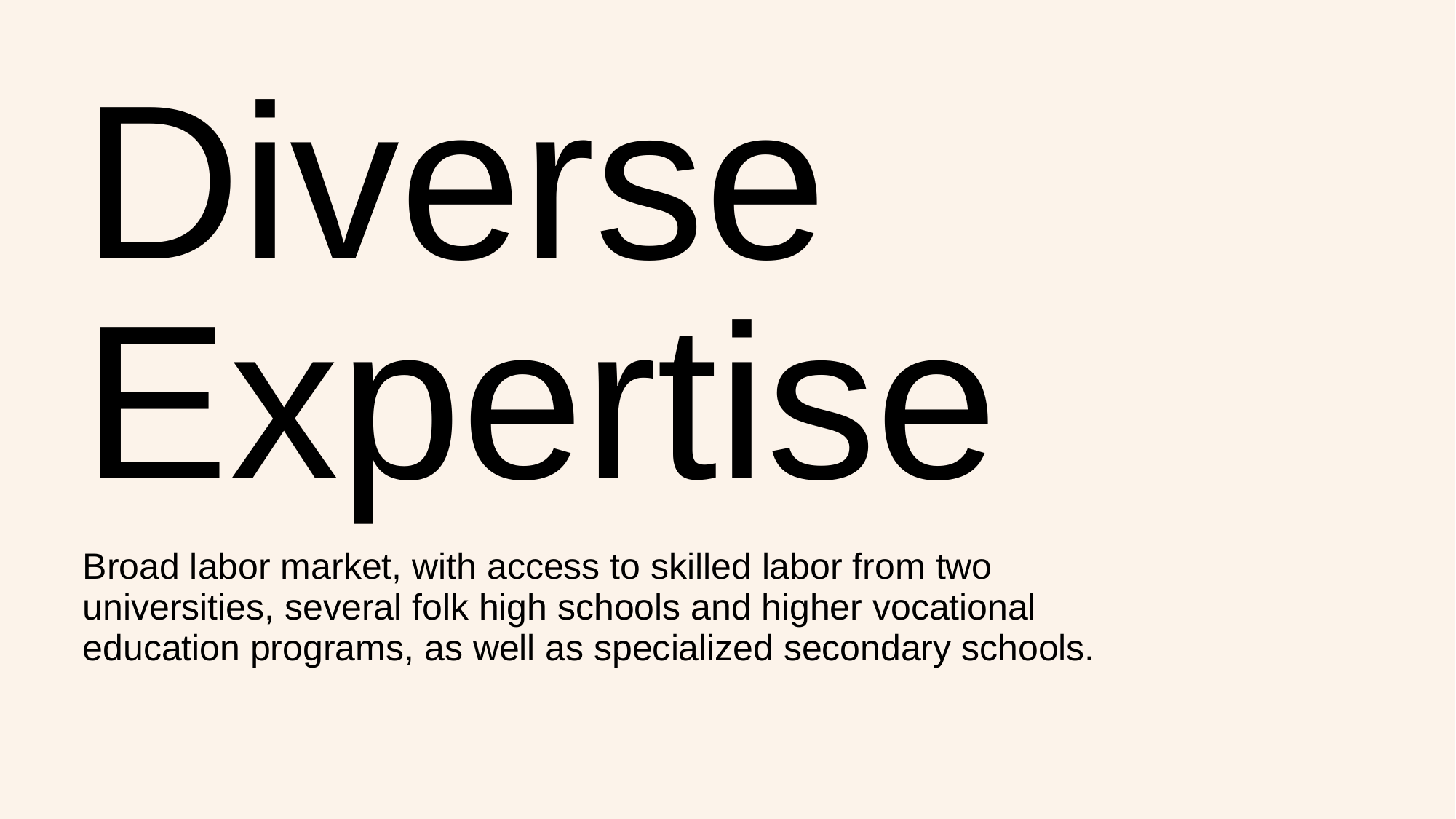

# Diverse Expertise
Broad labor market, with access to skilled labor from two universities, several folk high schools and higher vocational education programs, as well as specialized secondary schools.